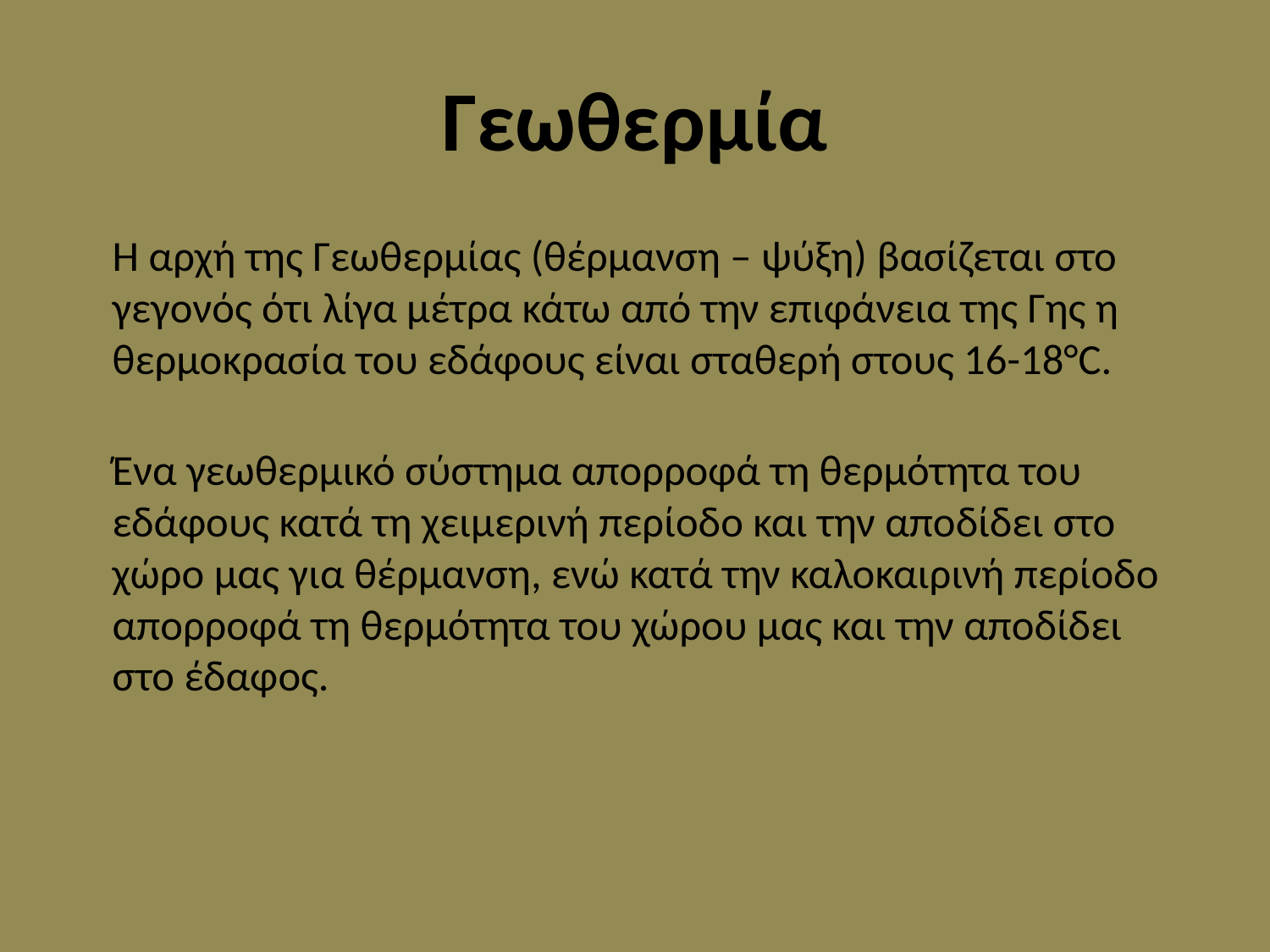

# Γεωθερμία
 	Η αρχή της Γεωθερμίας (θέρμανση – ψύξη) βασίζεται στο γεγονός ότι λίγα μέτρα κάτω από την επιφάνεια της Γης η θερμοκρασία του εδάφους είναι σταθερή στους 16-18°C.
Ένα γεωθερμικό σύστημα απορροφά τη θερμότητα του εδάφους κατά τη χειμερινή περίοδο και την αποδίδει στο χώρο μας για θέρμανση, ενώ κατά την καλοκαιρινή περίοδο απορροφά τη θερμότητα του χώρου μας και την αποδίδει στο έδαφoς.